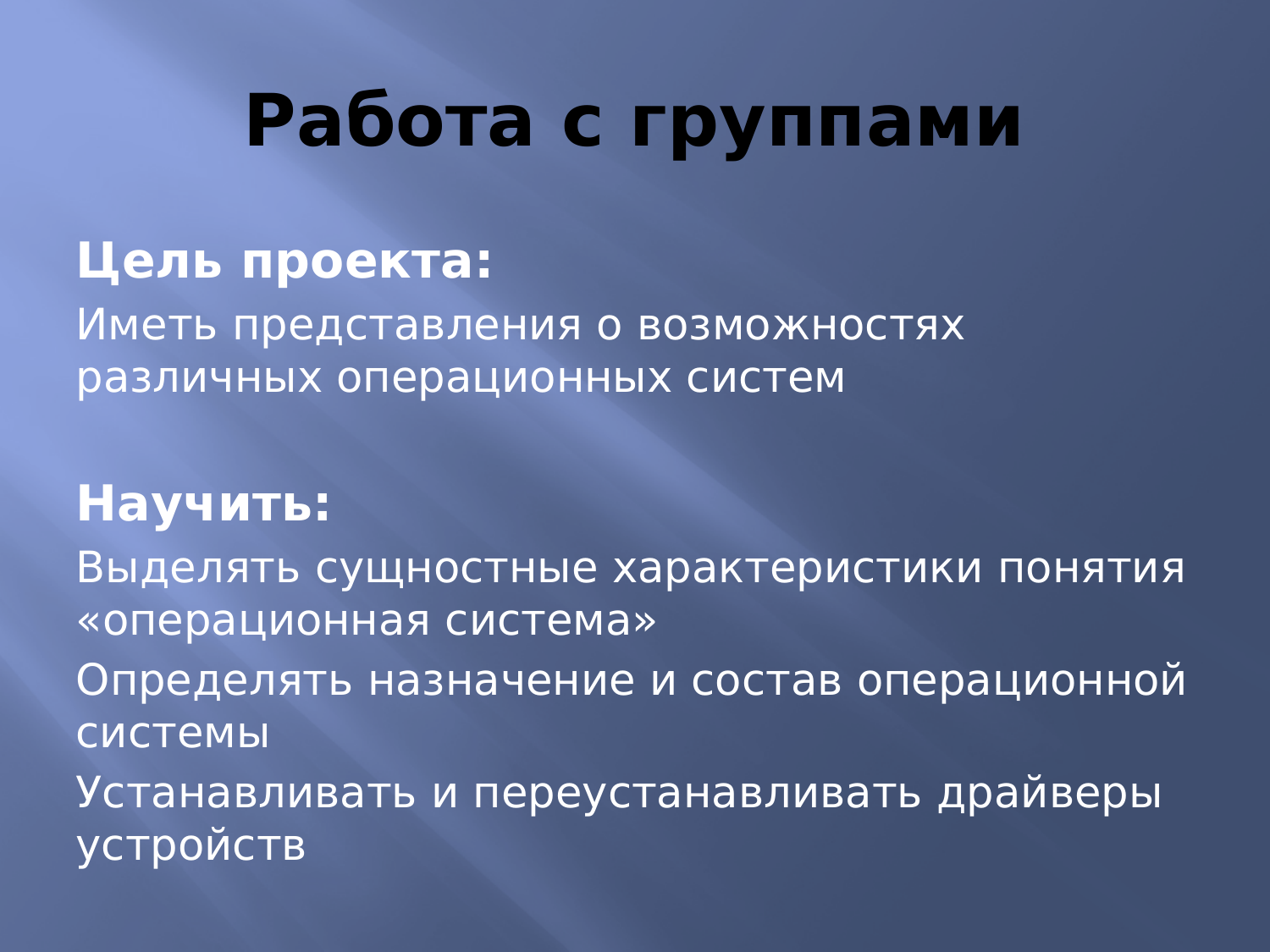

# Работа с группами
Цель проекта:
Иметь представления о возможностях  различных операционных систем

Научить:
Выделять сущностные характеристики понятия «операционная система»
Определять назначение и состав операционной системы
Устанавливать и переустанавливать драйверы устройств